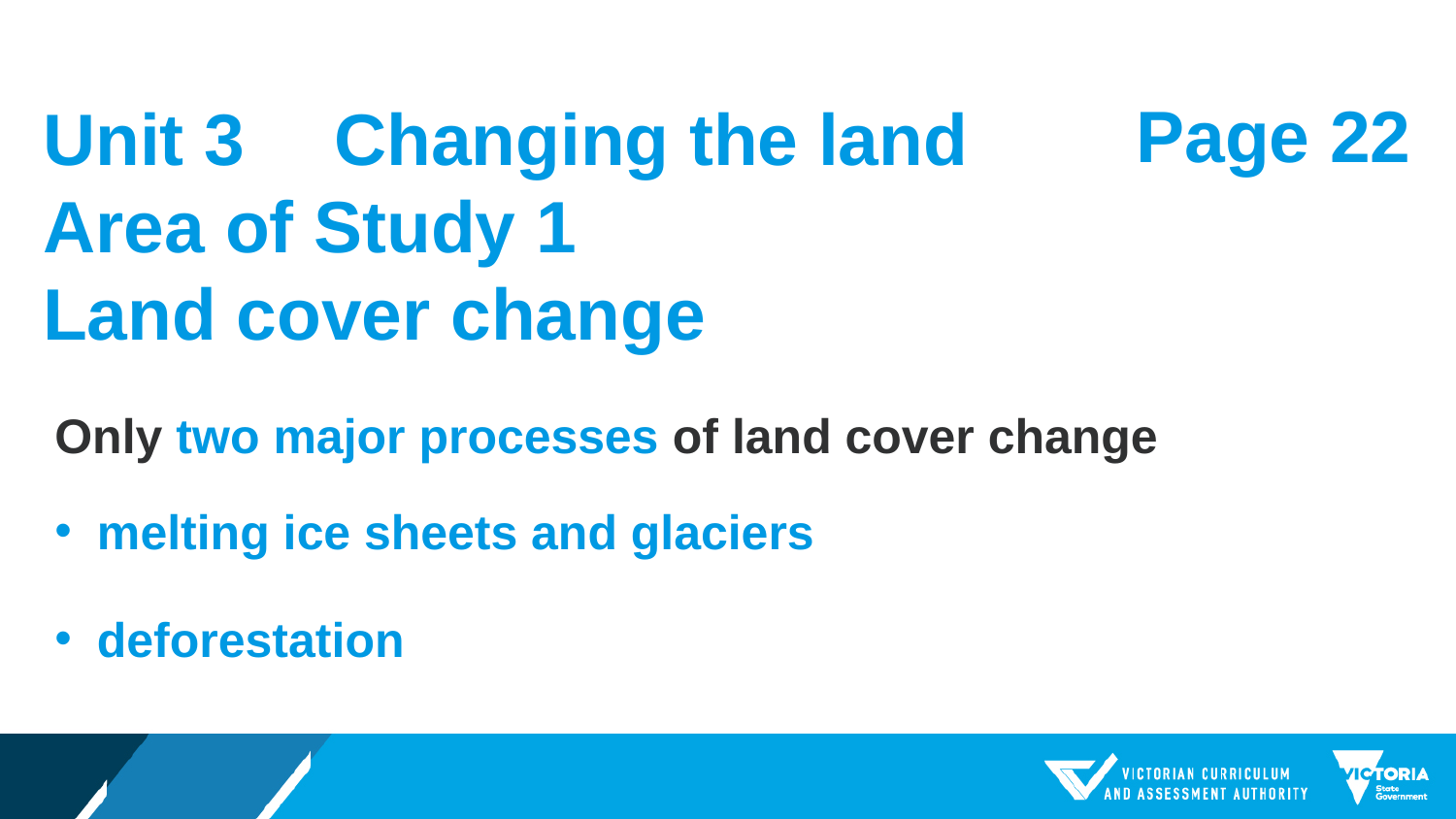

# Unit 3	Changing the land Area of Study 1 Land cover change
Page 22
Only two major processes of land cover change

melting ice sheets and glaciers

deforestation